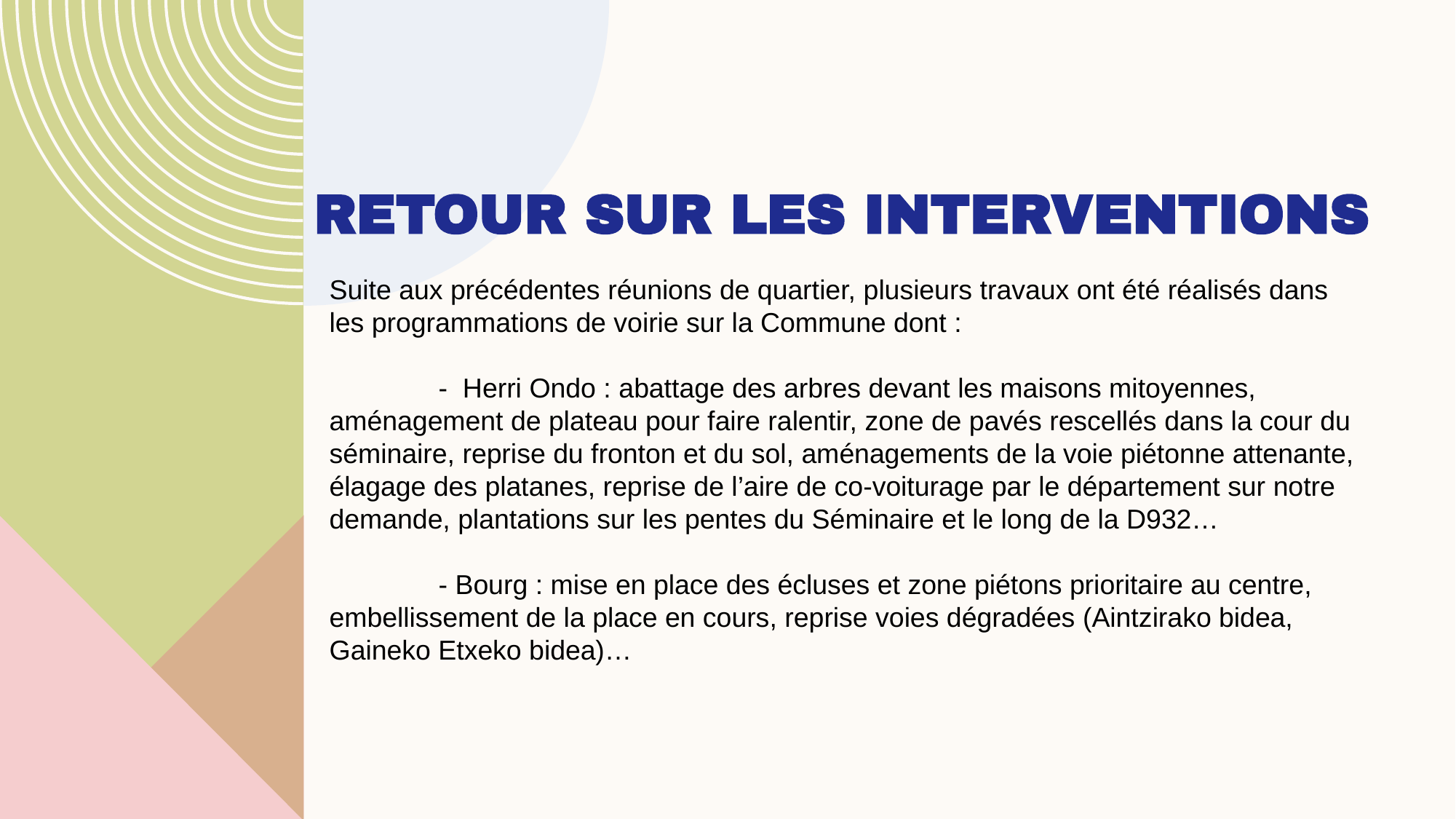

# RETOUR SUR LES INTERVENTIONS
Suite aux précédentes réunions de quartier, plusieurs travaux ont été réalisés dans les programmations de voirie sur la Commune dont :

	-  Herri Ondo : abattage des arbres devant les maisons mitoyennes, aménagement de plateau pour faire ralentir, zone de pavés rescellés dans la cour du séminaire, reprise du fronton et du sol, aménagements de la voie piétonne attenante, élagage des platanes, reprise de l’aire de co-voiturage par le département sur notre demande, plantations sur les pentes du Séminaire et le long de la D932…

	- Bourg : mise en place des écluses et zone piétons prioritaire au centre, embellissement de la place en cours, reprise voies dégradées (Aintzirako bidea, Gaineko Etxeko bidea)…